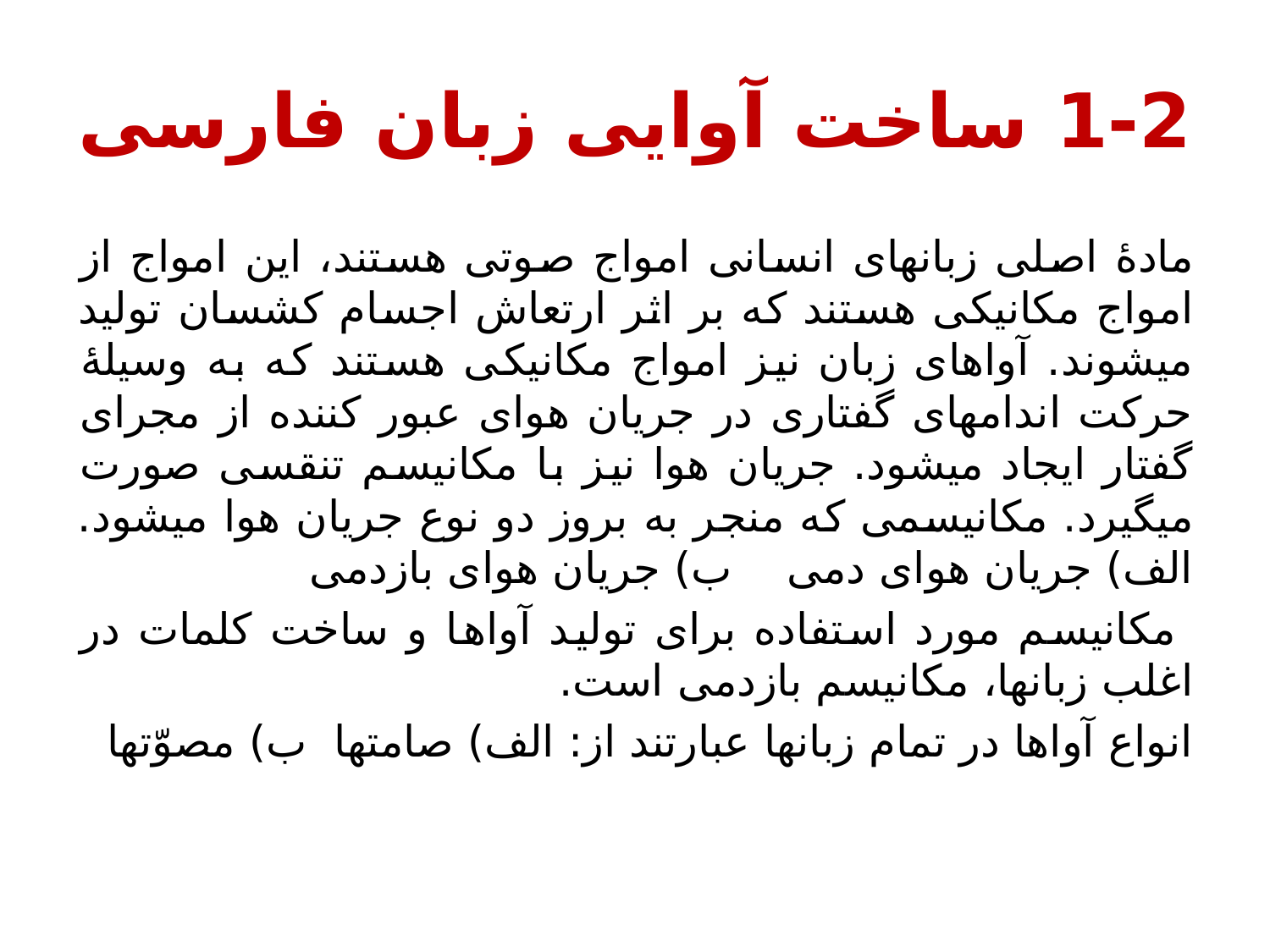

# 1-2 ساخت آوایی زبان فارسی
مادۀ اصلی زبان‏های انسانی امواج صوتی هستند، این امواج از امواج مکانیکی هستند که بر اثر ارتعاش اجسام کشسان تولید می‏شوند. آواهای زبان نیز امواج مکانیکی هستند که به وسیلۀ حرکت اندامهای گفتاری در جریان هوای عبور کننده از مجرای گفتار ایجاد می‏شود. جریان هوا نیز با مکانیسم تنقسی صورت می‏گیرد. مکانیسمی که منجر به بروز دو نوع جریان هوا می‏شود. الف) جریان هوای دمی    ب) جریان هوای بازدمی
 مکانیسم مورد استفاده برای تولید آواها و ساخت کلمات در اغلب زبان‏ها، مکانیسم بازدمی است.
انواع آواها در تمام زبان‏ها عبارتند از: الف) صامت‏ها  ب) مصوّت‏ها